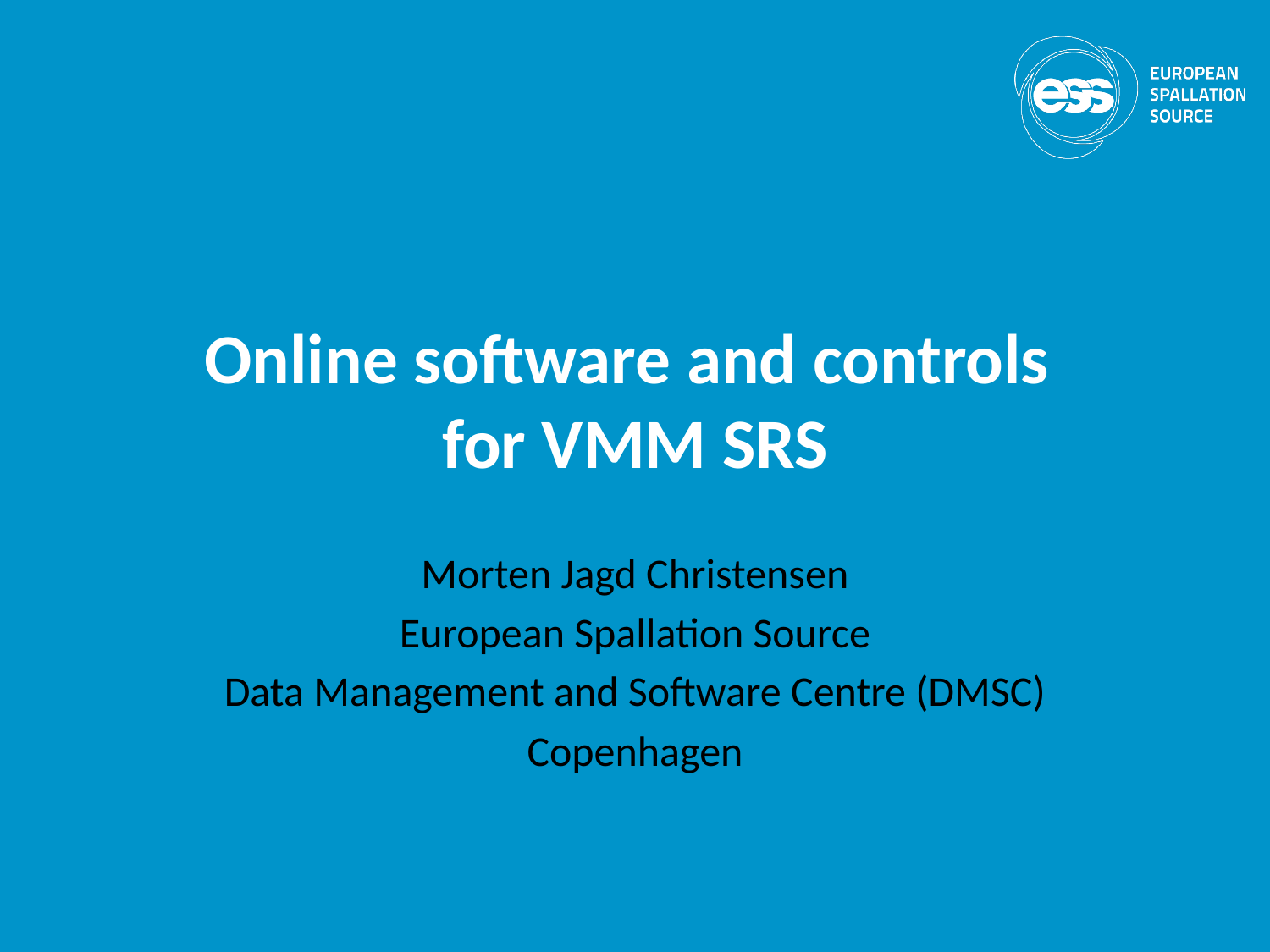

# Online software and controls for VMM SRS
Morten Jagd Christensen
European Spallation Source
Data Management and Software Centre (DMSC)
Copenhagen